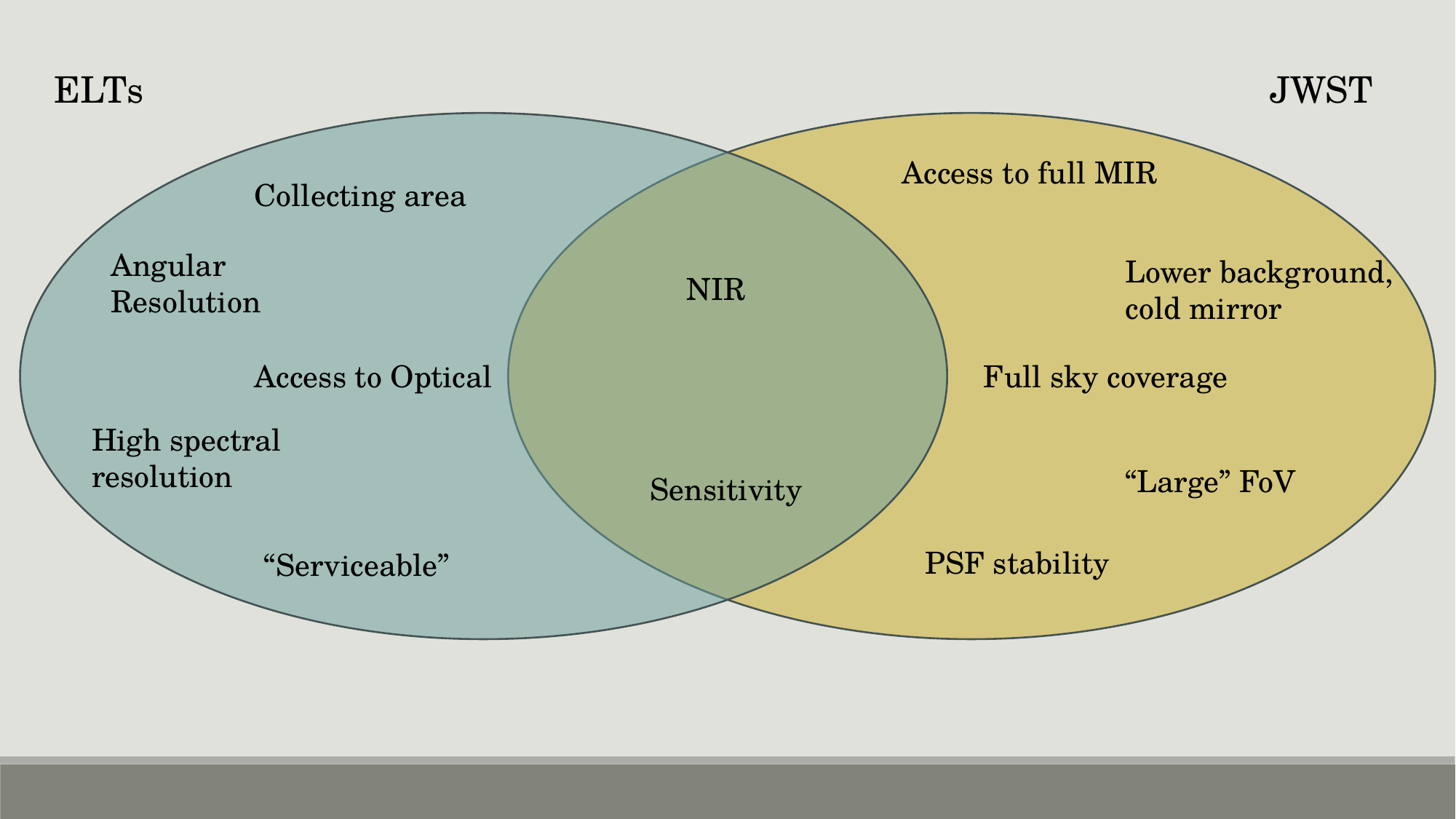

ELTs
JWST

Access to full MIR
Collecting area
Angular Resolution
Lower background, cold mirror
NIR
Access to Optical
Full sky coverage
High spectral resolution
“Large” FoV
Sensitivity
PSF stability
“Serviceable”